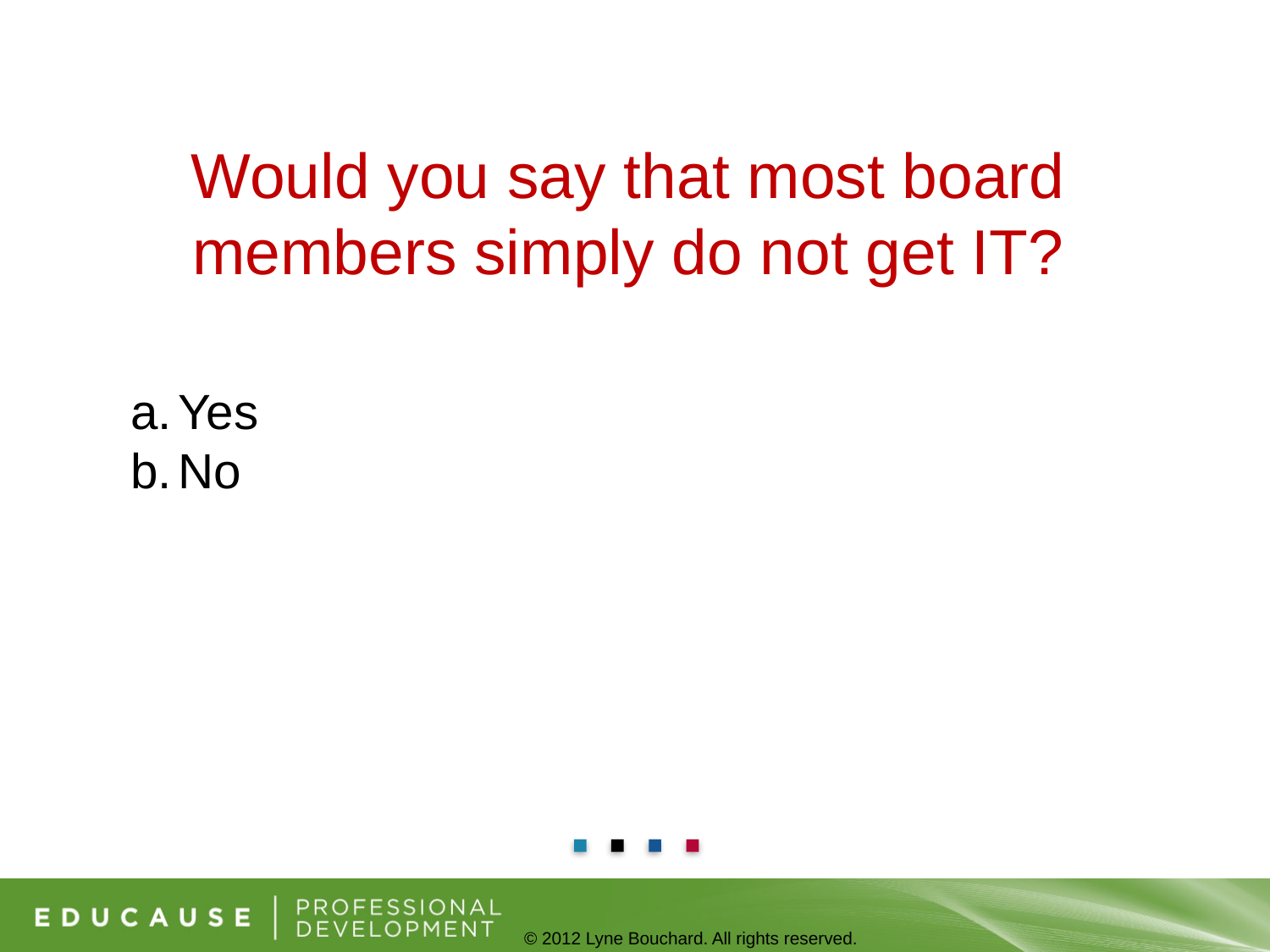

Would you say that most board members simply do not get IT?
Yes
No
© 2012 Lyne Bouchard. All rights reserved.